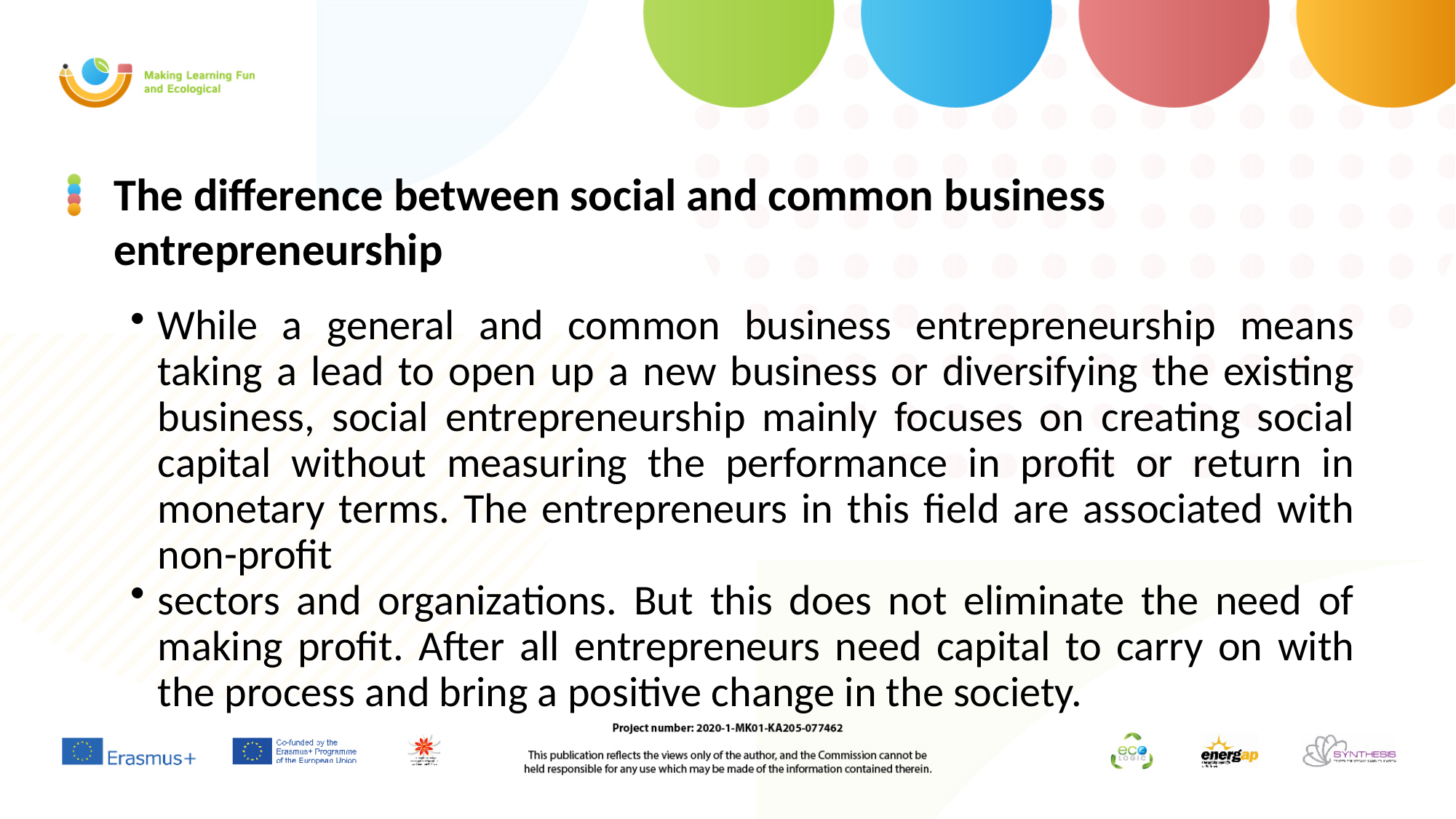

The difference between social and common business entrepreneurship
While a general and common business entrepreneurship means taking a lead to open up a new business or diversifying the existing business, social entrepreneurship mainly focuses on creating social capital without measuring the performance in profit or return in monetary terms. The entrepreneurs in this field are associated with non-profit
sectors and organizations. But this does not eliminate the need of making profit. After all entrepreneurs need capital to carry on with the process and bring a positive change in the society.